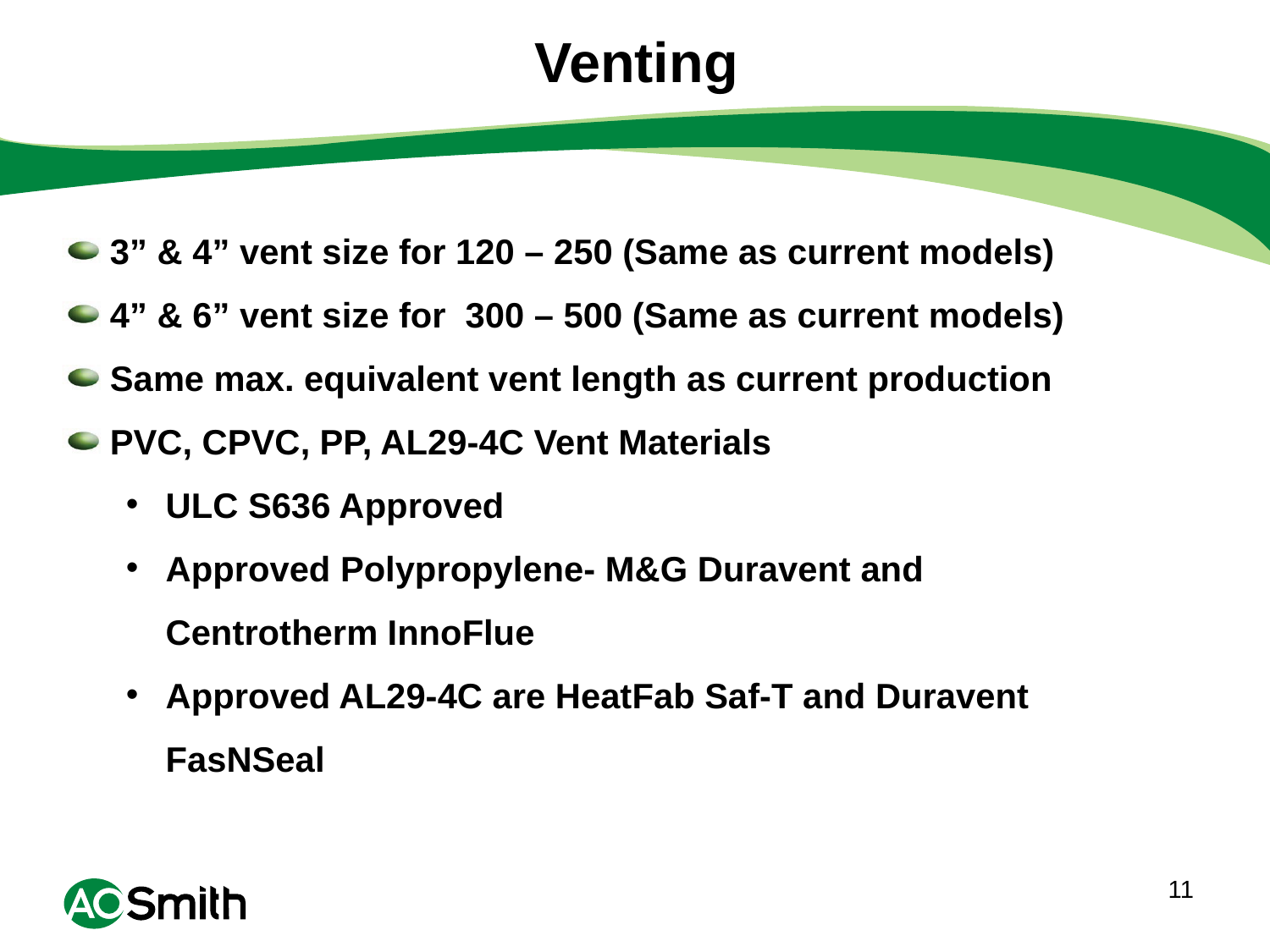

# Venting
3” & 4” vent size for 120 – 250 (Same as current models)
4” & 6” vent size for  300 – 500 (Same as current models)
Same max. equivalent vent length as current production
PVC, CPVC, PP, AL29-4C Vent Materials
ULC S636 Approved
Approved Polypropylene- M&G Duravent and Centrotherm InnoFlue
Approved AL29-4C are HeatFab Saf-T and Duravent FasNSeal

11